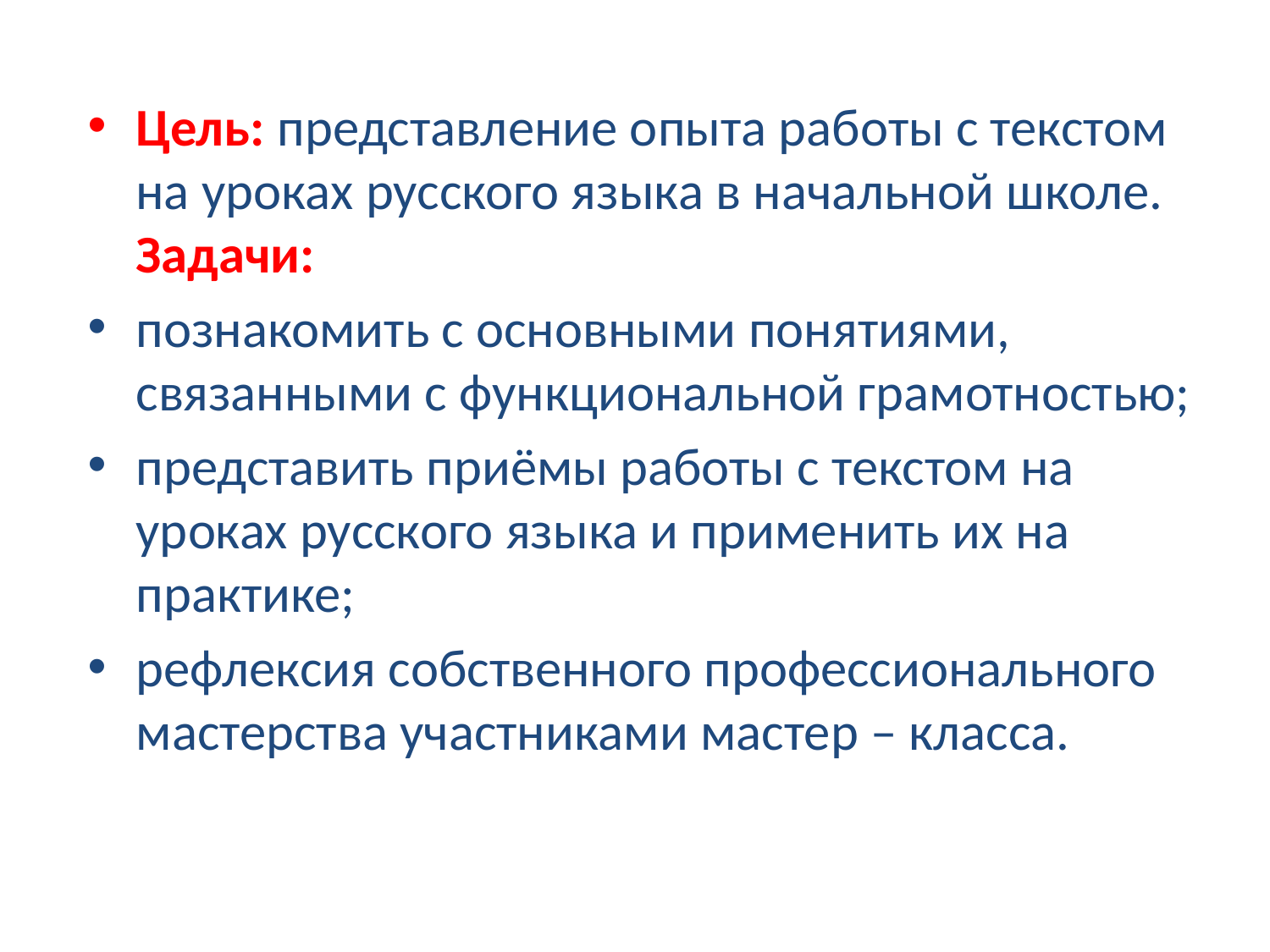

Цель: представление опыта работы с текстом на уроках русского языка в начальной школе. Задачи:
познакомить с основными понятиями, связанными с функциональной грамотностью;
представить приёмы работы с текстом на уроках русского языка и применить их на практике;
рефлексия собственного профессионального мастерства участниками мастер – класса.